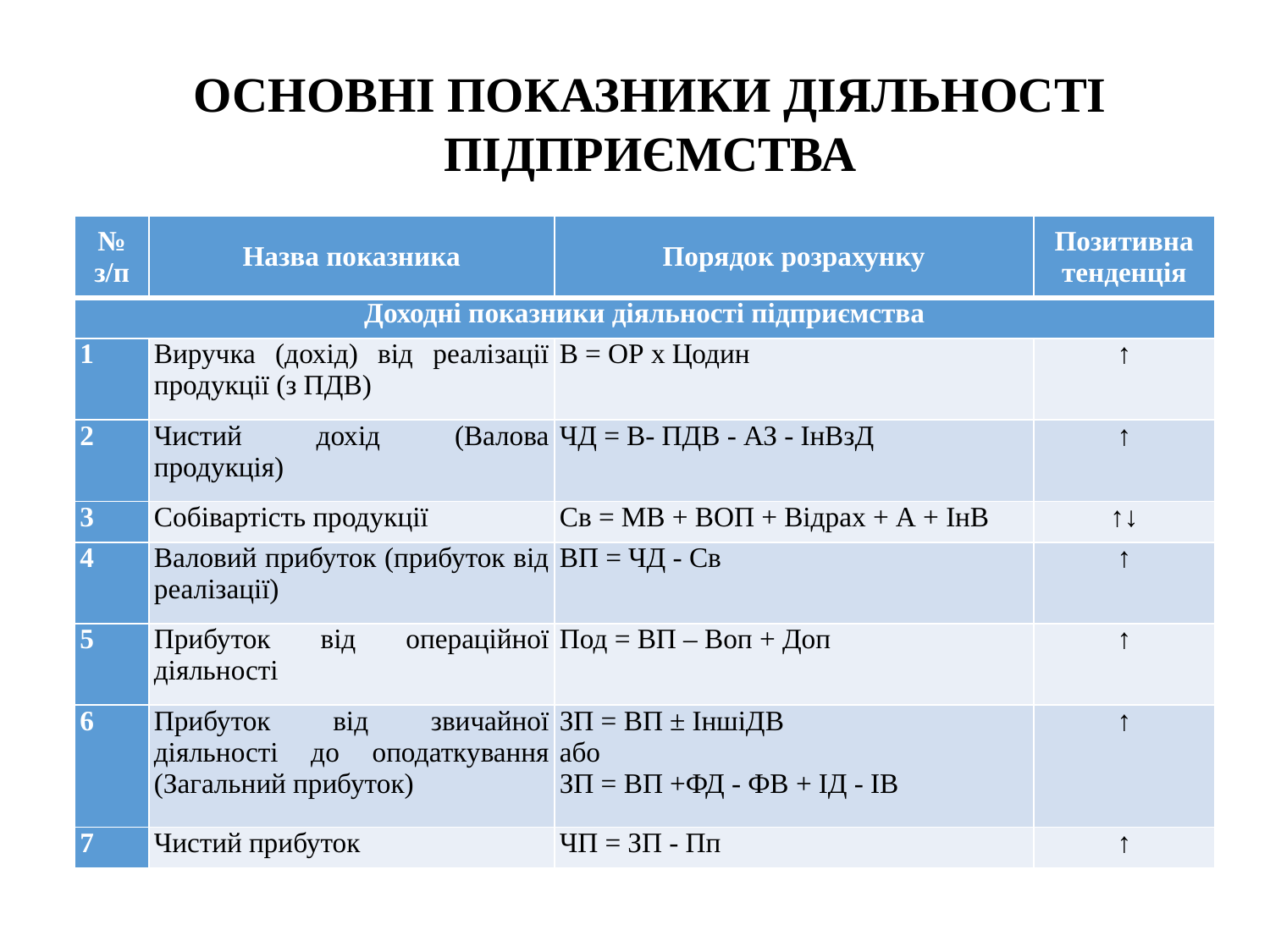

ОСНОВНІ ПОКАЗНИКИ ДІЯЛЬНОСТІ ПІДПРИЄМСТВА
| № з/п | Назва показника | Порядок розрахунку | Позитивна тенденція |
| --- | --- | --- | --- |
| Доходні показники діяльності підприємства |  |  |  |
| 1 | Виручка (дохід) від реалізації продукції (з ПДВ) | В = ОР х Цодин | ↑ |
| 2 | Чистий дохід (Валова продукція) | ЧД = В- ПДВ - АЗ - ІнВзД | ↑ |
| 3 | Собівартість продукції | Св = МВ + ВОП + Відрах + А + ІнВ | ↑↓ |
| 4 | Валовий прибуток (прибуток від реалізації) | ВП = ЧД - Св | ↑ |
| 5 | Прибуток від операційної діяльності | Под = ВП – Воп + Доп | ↑ |
| 6 | Прибуток від звичайної діяльності до оподаткування (Загальний прибуток) | ЗП = ВП ± ІншіДВ або ЗП = ВП +ФД - ФВ + ІД - ІВ | ↑ |
| 7 | Чистий прибуток | ЧП = ЗП - Пп | ↑ |